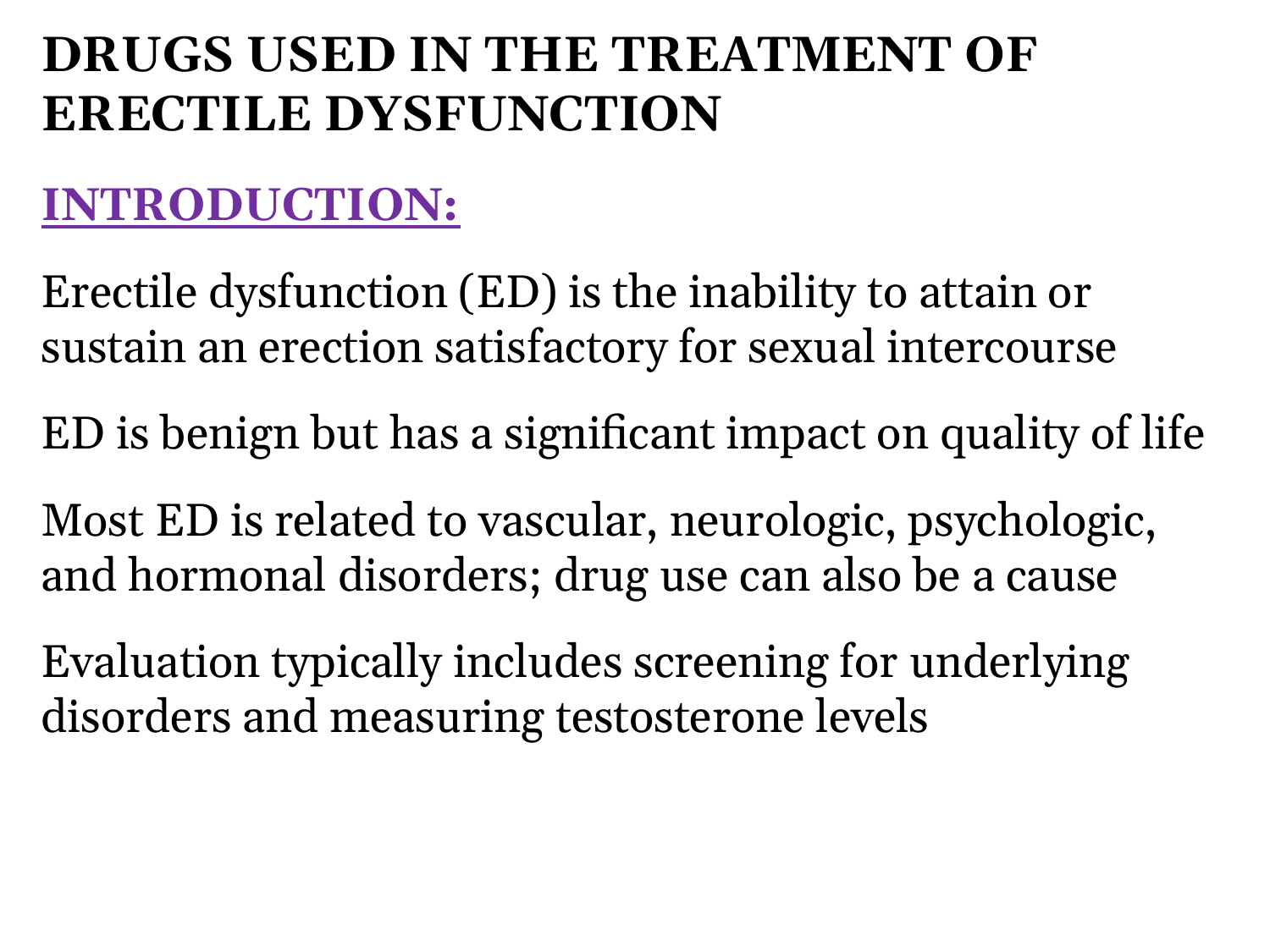

DRUGS USED IN THE TREATMENT OF ERECTILE DYSFUNCTION
INTRODUCTION:
Erectile dysfunction (ED) is the inability to attain or sustain an erection satisfactory for sexual intercourse
ED is benign but has a significant impact on quality of life
Most ED is related to vascular, neurologic, psychologic, and hormonal disorders; drug use can also be a cause
Evaluation typically includes screening for underlying disorders and measuring testosterone levels